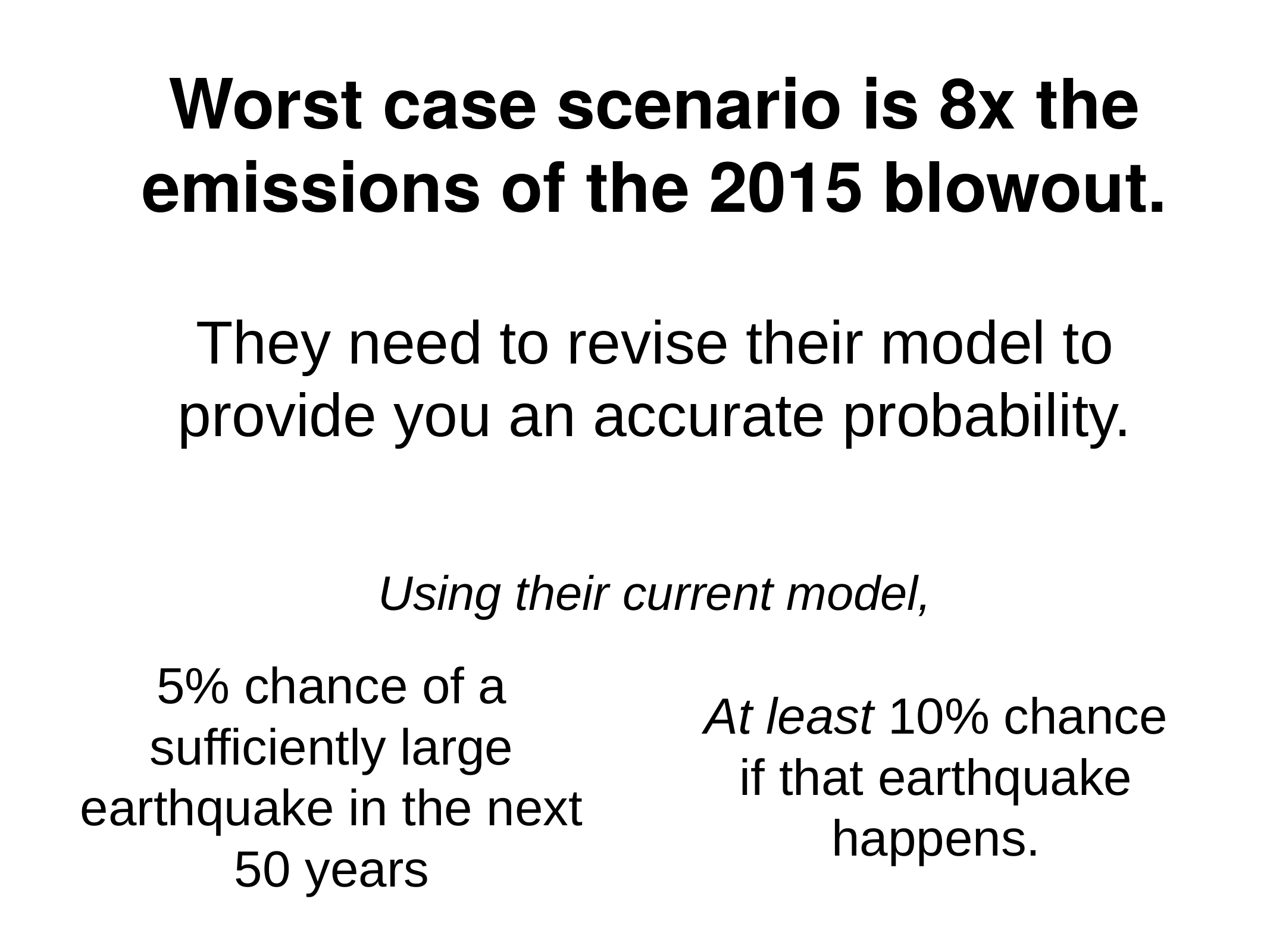

Worst case scenario is 8x the emissions of the 2015 blowout.
They need to revise their model to provide you an accurate probability.
Using their current model,
5% chance of a sufficiently large earthquake in the next 50 years
At least 10% chance if that earthquake happens.